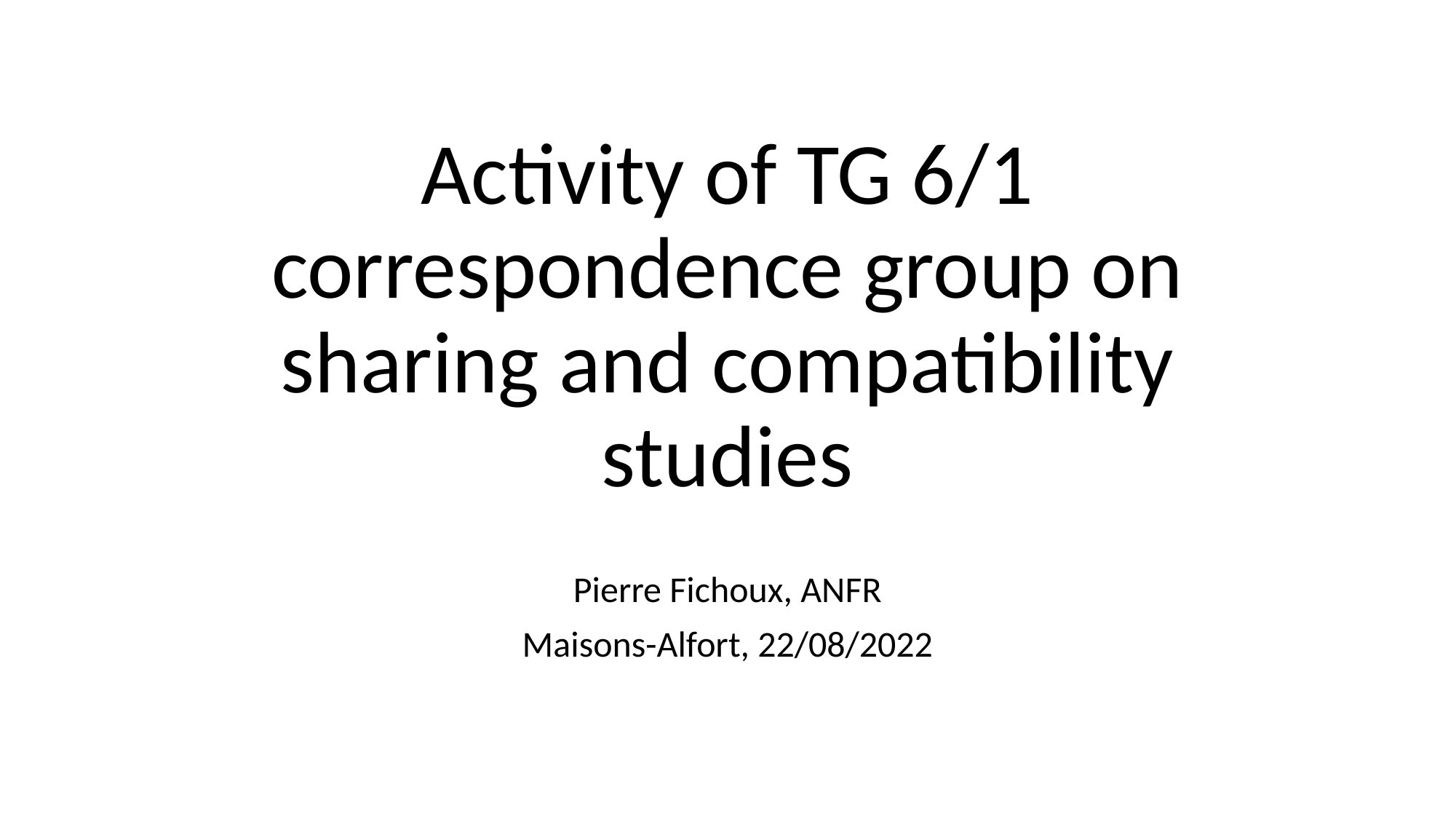

# Activity of TG 6/1 correspondence group on sharing and compatibility studies
Pierre Fichoux, ANFR
Maisons-Alfort, 22/08/2022